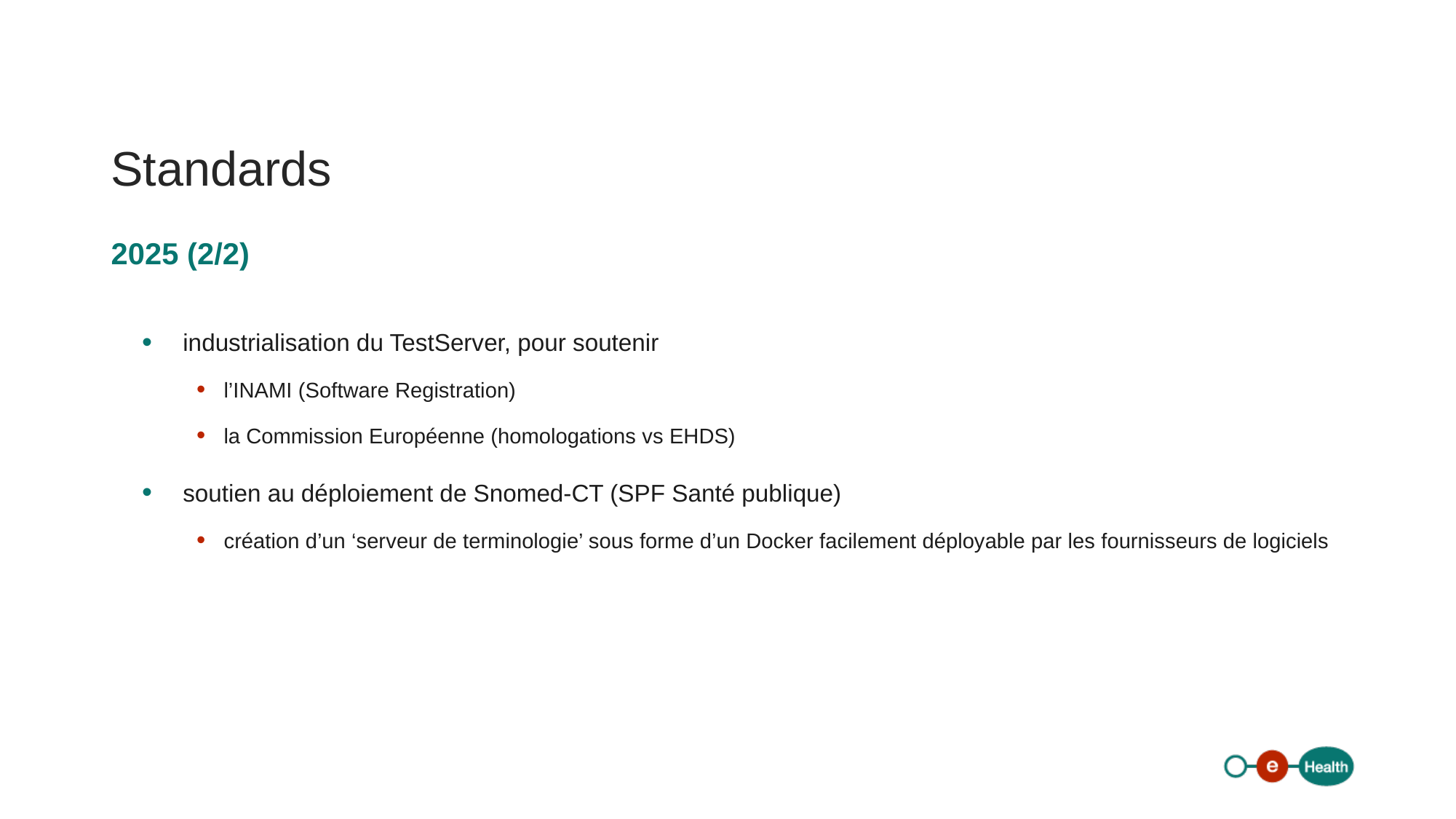

# Standards
2025 (2/2)
industrialisation du TestServer, pour soutenir
l’INAMI (Software Registration)
la Commission Européenne (homologations vs EHDS)
soutien au déploiement de Snomed-CT (SPF Santé publique)
création d’un ‘serveur de terminologie’ sous forme d’un Docker facilement déployable par les fournisseurs de logiciels